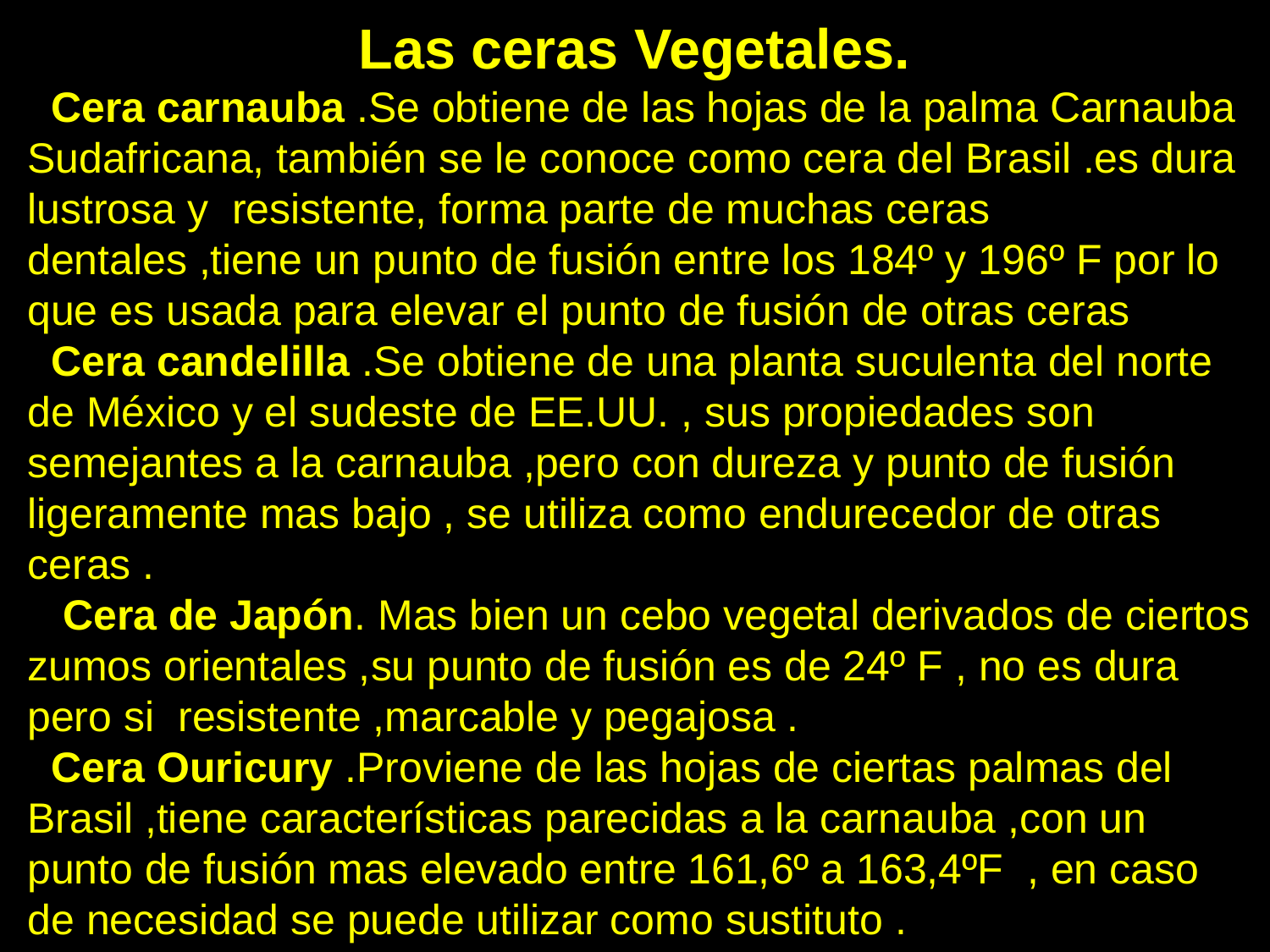

Las ceras Vegetales.
  Cera carnauba .Se obtiene de las hojas de la palma Carnauba Sudafricana, también se le conoce como cera del Brasil .es dura lustrosa y  resistente, forma parte de muchas ceras dentales ,tiene un punto de fusión entre los 184º y 196º F por lo que es usada para elevar el punto de fusión de otras ceras
  Cera candelilla .Se obtiene de una planta suculenta del norte de México y el sudeste de EE.UU. , sus propiedades son semejantes a la carnauba ,pero con dureza y punto de fusión ligeramente mas bajo , se utiliza como endurecedor de otras ceras .
   Cera de Japón. Mas bien un cebo vegetal derivados de ciertos zumos orientales ,su punto de fusión es de 24º F , no es dura pero si  resistente ,marcable y pegajosa .
  Cera Ouricury .Proviene de las hojas de ciertas palmas del Brasil ,tiene características parecidas a la carnauba ,con un punto de fusión mas elevado entre 161,6º a 163,4ºF  , en caso de necesidad se puede utilizar como sustituto .